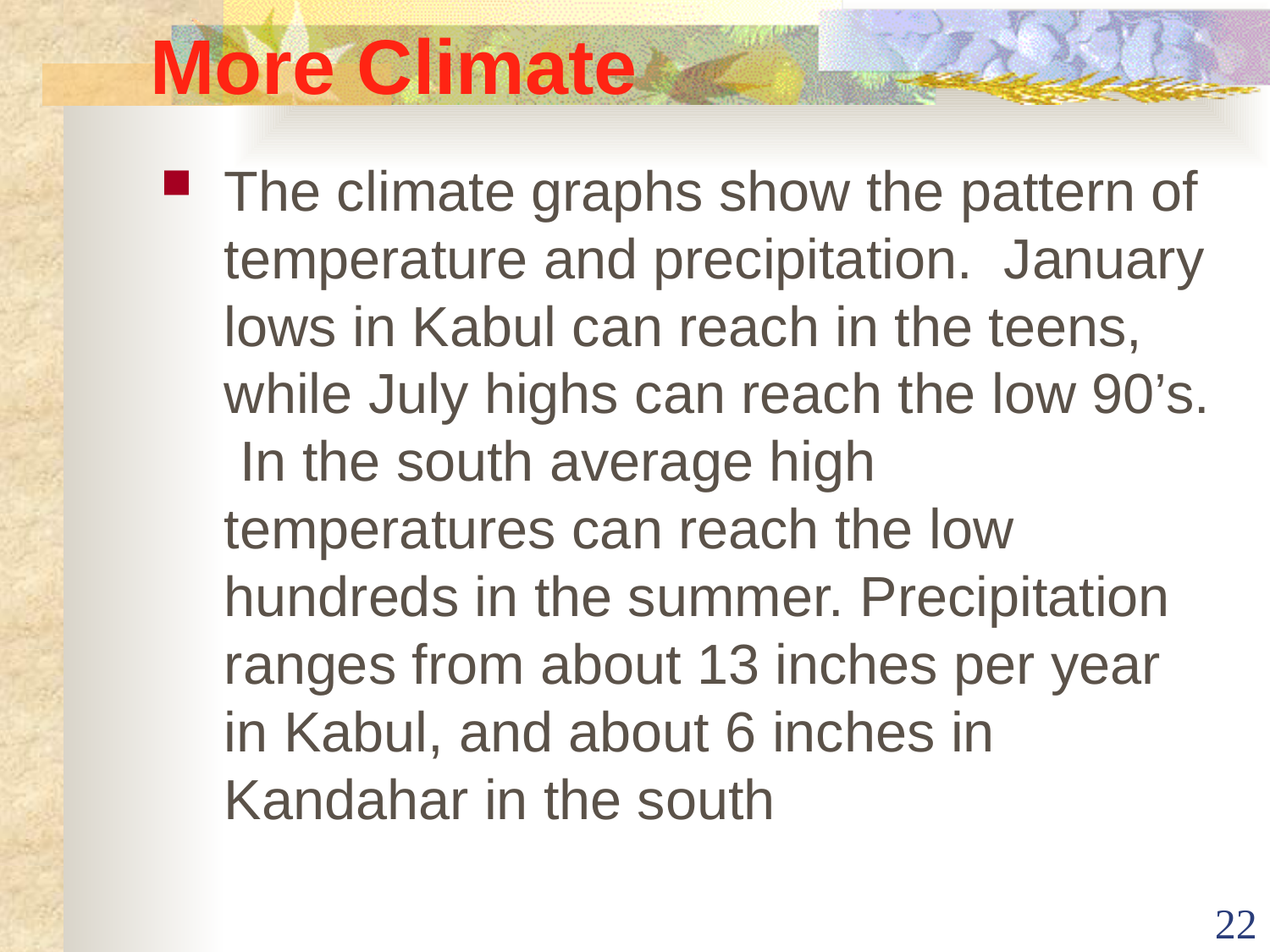

# More Climate
The climate graphs show the pattern of temperature and precipitation.  January lows in Kabul can reach in the teens, while July highs can reach the low 90’s.  In the south average high temperatures can reach the low hundreds in the summer. Precipitation ranges from about 13 inches per year in Kabul, and about 6 inches in Kandahar in the south
22